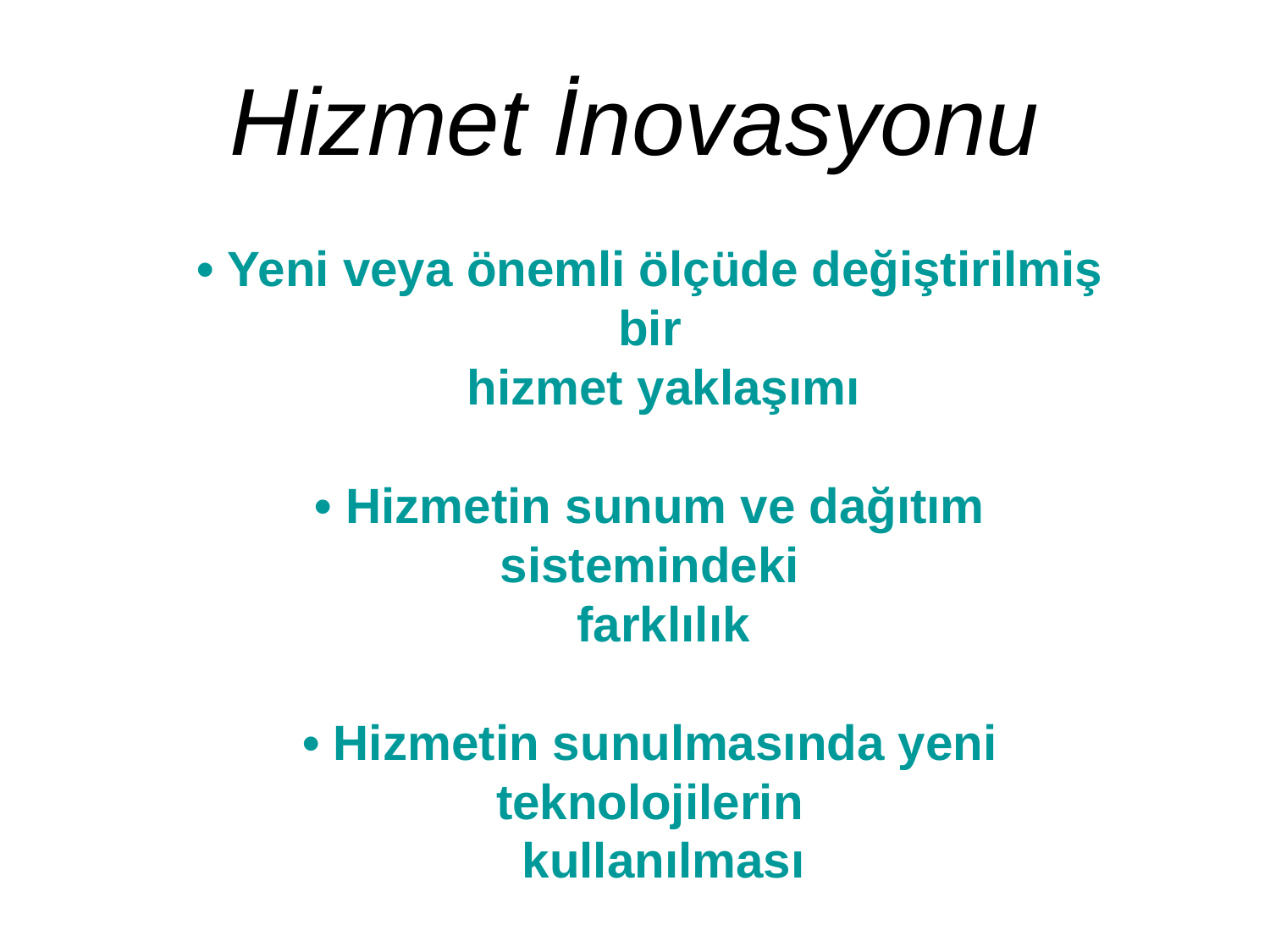

# Hizmet İnovasyonu
• Yeni veya önemli ölçüde değiştirilmiş bir
  hizmet yaklaşımı
• Hizmetin sunum ve dağıtım sistemindeki
  farklılık
• Hizmetin sunulmasında yeni teknolojilerin
  kullanılması